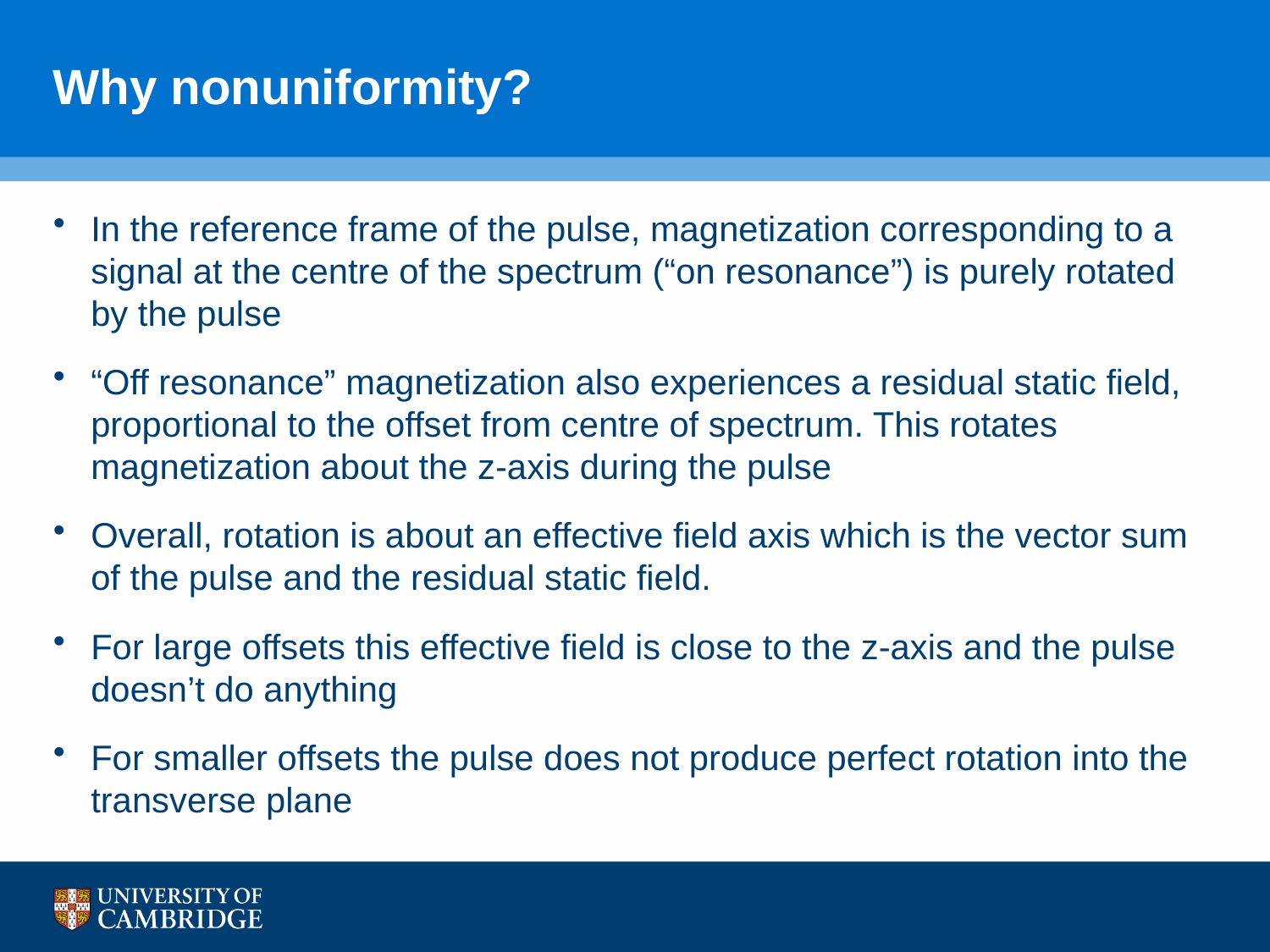

# Why nonuniformity?
In the reference frame of the pulse, magnetization corresponding to a signal at the centre of the spectrum (“on resonance”) is purely rotated by the pulse
“Off resonance” magnetization also experiences a residual static field, proportional to the offset from centre of spectrum. This rotates magnetization about the z-axis during the pulse
Overall, rotation is about an effective field axis which is the vector sum of the pulse and the residual static field.
For large offsets this effective field is close to the z-axis and the pulse doesn’t do anything
For smaller offsets the pulse does not produce perfect rotation into the transverse plane